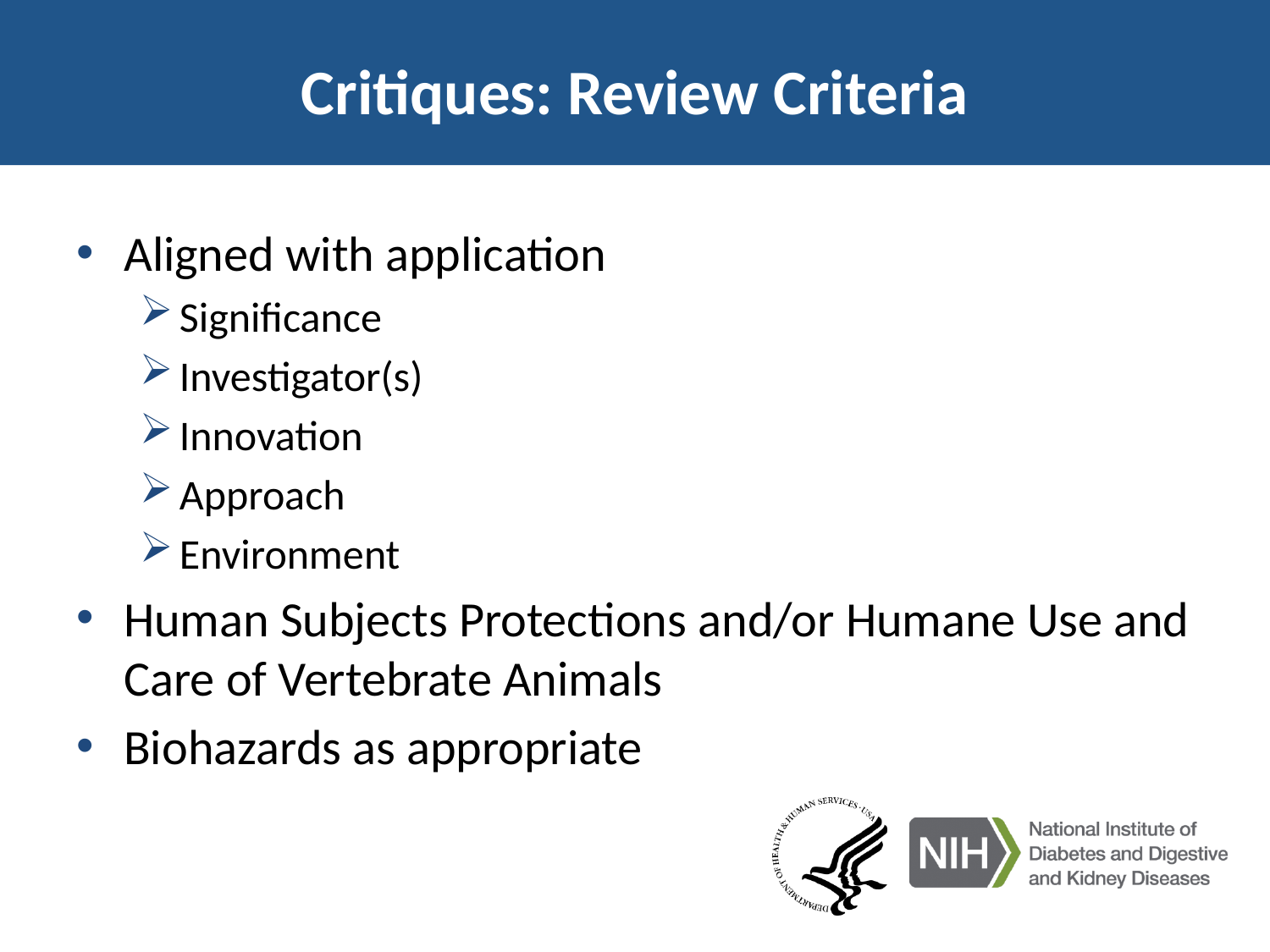

# Critiques: Review Criteria
Aligned with application
Significance
Investigator(s)
Innovation
Approach
Environment
Human Subjects Protections and/or Humane Use and Care of Vertebrate Animals
Biohazards as appropriate